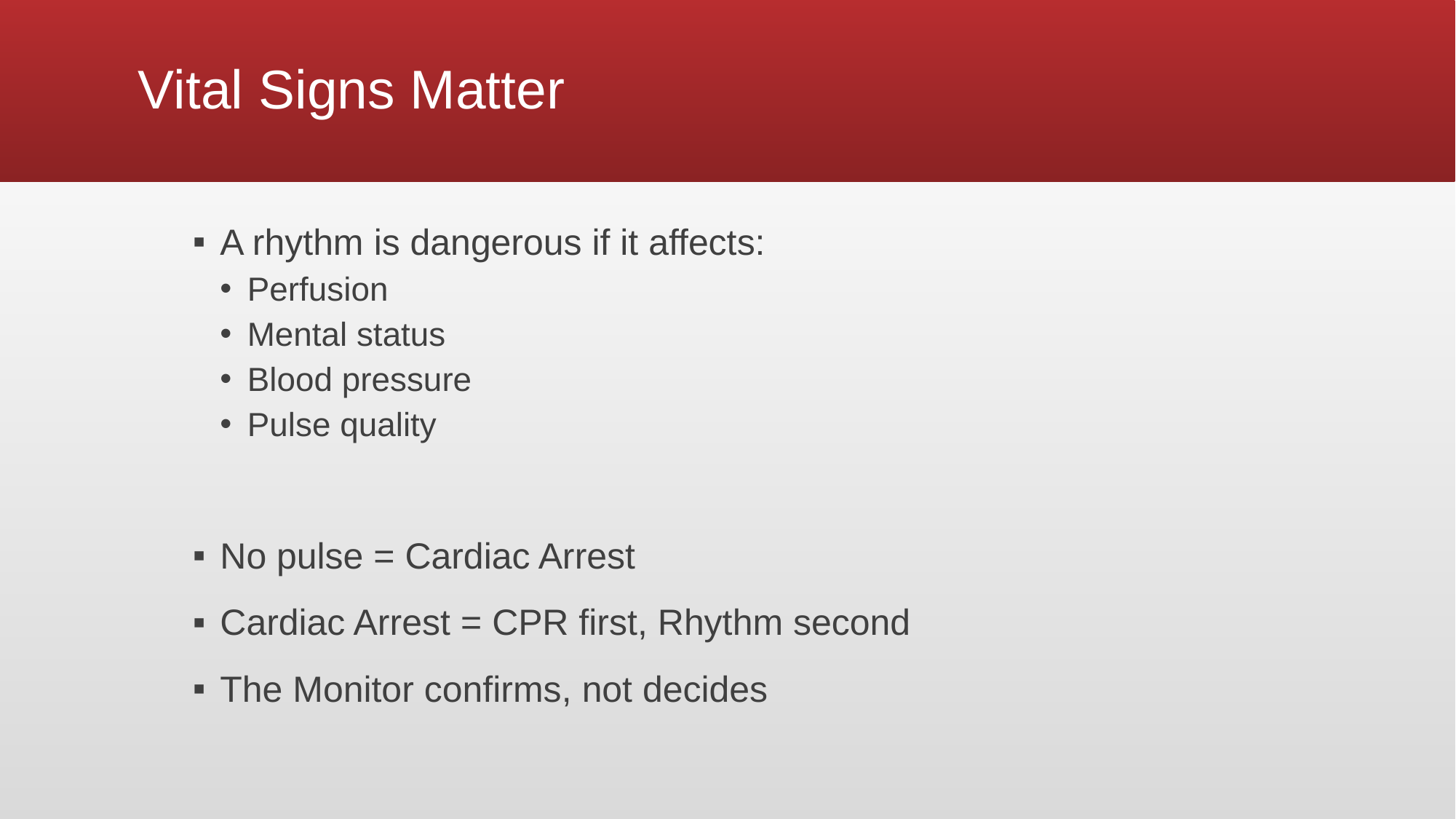

# Vital Signs Matter
A rhythm is dangerous if it affects:
Perfusion
Mental status
Blood pressure
Pulse quality

No pulse = Cardiac Arrest
Cardiac Arrest = CPR first, Rhythm second
The Monitor confirms, not decides